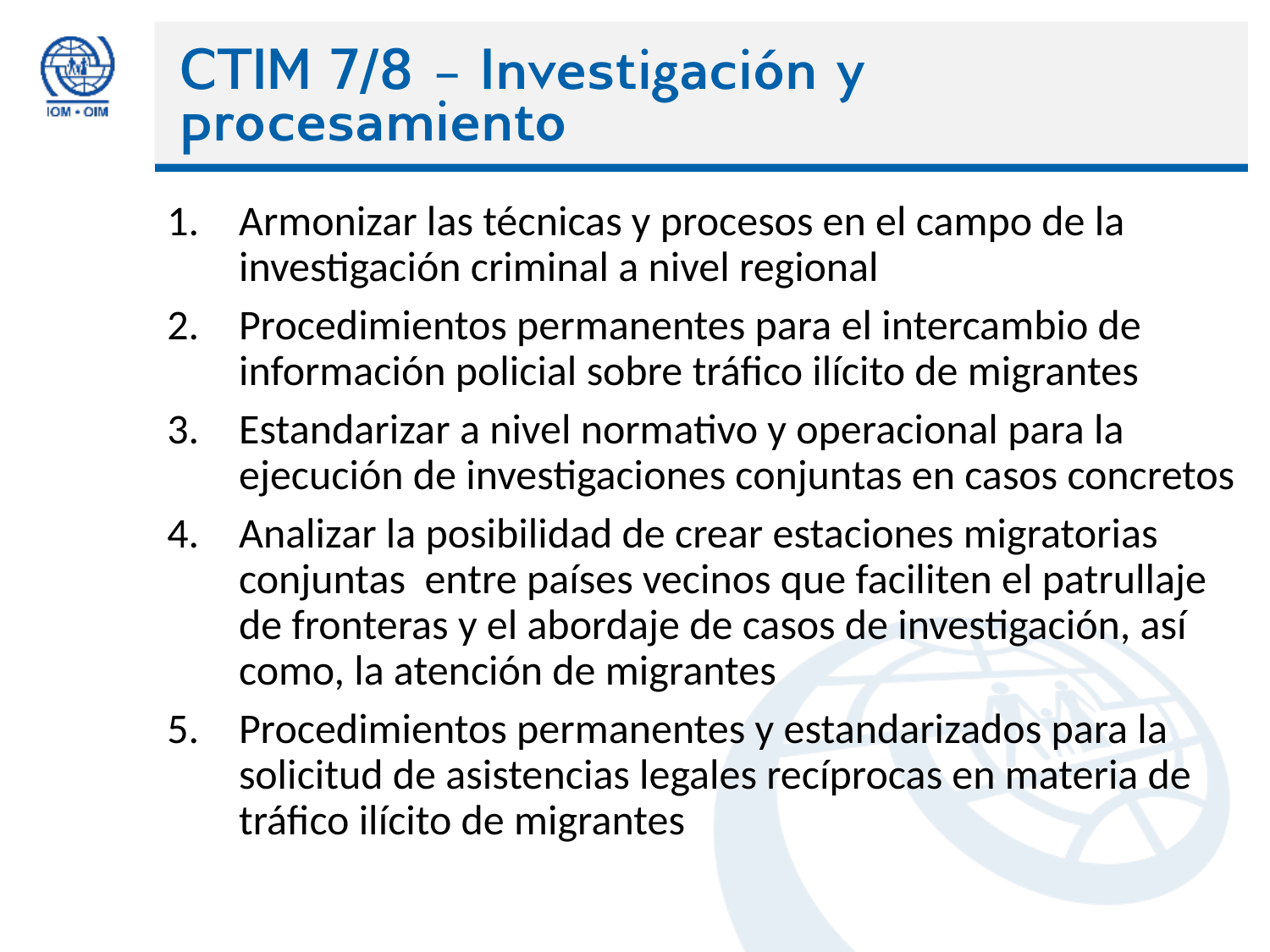

# CTIM 7/8 – Investigación y procesamiento
Armonizar las técnicas y procesos en el campo de la  investigación criminal a nivel regional
Procedimientos permanentes para el intercambio de información policial sobre tráfico ilícito de migrantes
Estandarizar a nivel normativo y operacional para la ejecución de investigaciones conjuntas en casos concretos
Analizar la posibilidad de crear estaciones migratorias conjuntas  entre países vecinos que faciliten el patrullaje de fronteras y el abordaje de casos de investigación, así como, la atención de migrantes
Procedimientos permanentes y estandarizados para la solicitud de asistencias legales recíprocas en materia de tráfico ilícito de migrantes